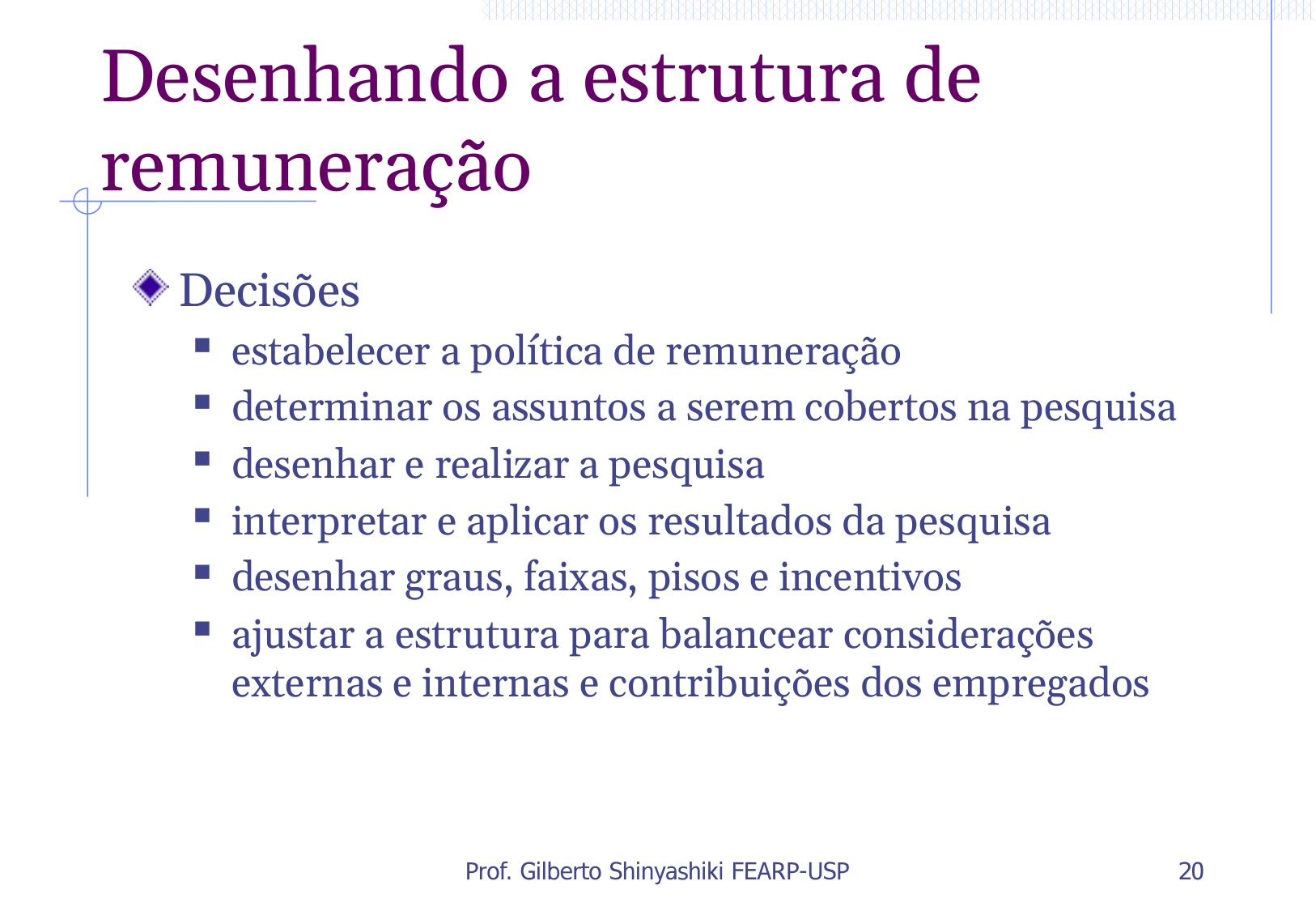

# Desenhando a estrutura de remuneração
Decisões
estabelecer a política de remuneração
determinar os assuntos a serem cobertos na pesquisa
desenhar e realizar a pesquisa
interpretar e aplicar os resultados da pesquisa
desenhar graus, faixas, pisos e incentivos
ajustar a estrutura para balancear considerações externas e internas e contribuições dos empregados
Prof. Gilberto Shinyashiki FEARP-USP
20